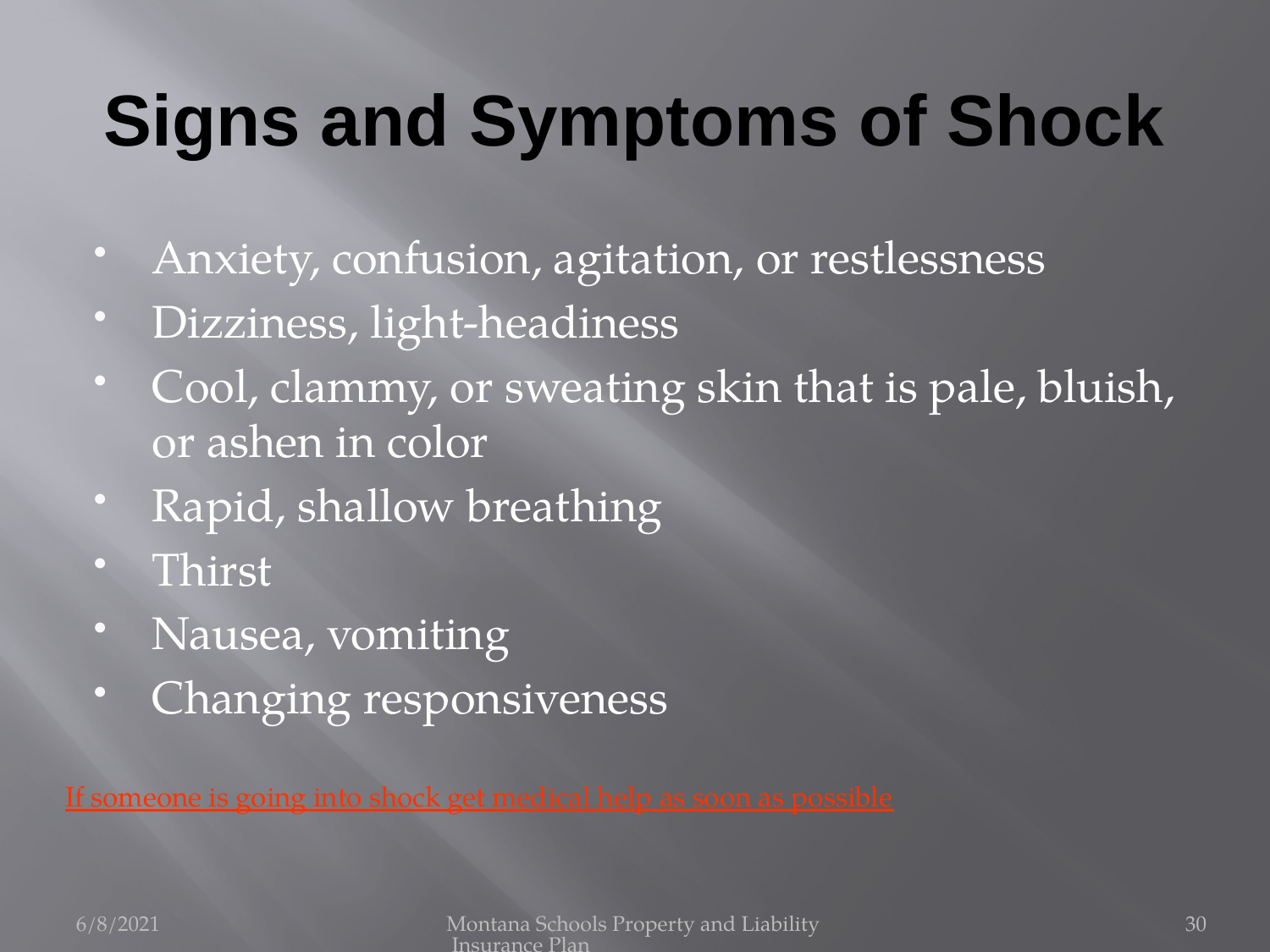

# Signs and Symptoms of Shock
Anxiety, confusion, agitation, or restlessness
Dizziness, light-headiness
Cool, clammy, or sweating skin that is pale, bluish, or ashen in color
Rapid, shallow breathing
Thirst
Nausea, vomiting
Changing responsiveness
If someone is going into shock get medical help as soon as possible
6/8/2021
Montana Schools Property and Liability Insurance Plan
30